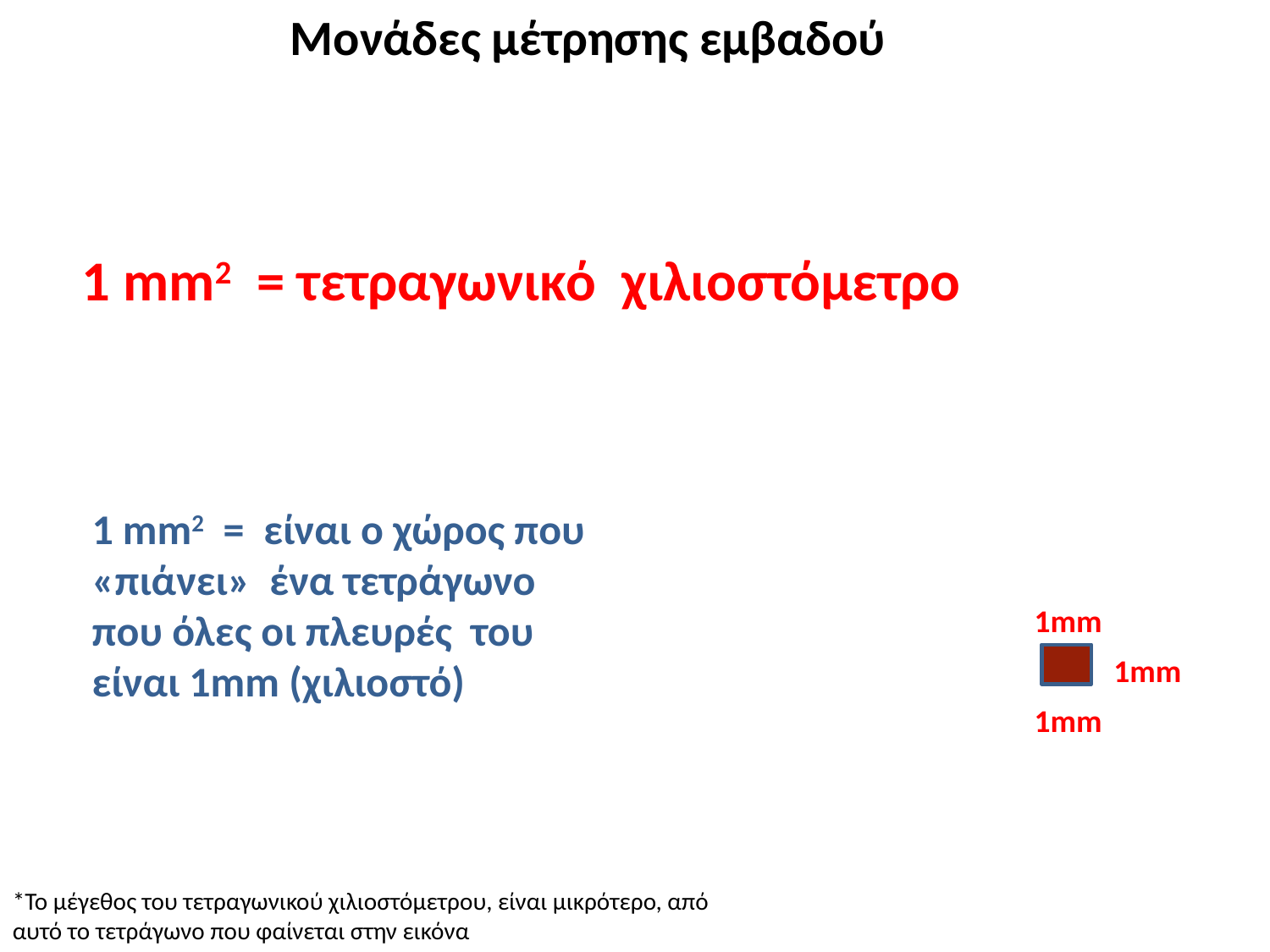

Μονάδες μέτρησης εμβαδού
1 mm2  = τετραγωνικό  χιλιοστόμετρο
1 mm2  =  είναι ο χώρος που «πιάνει»  ένα τετράγωνο που όλες οι πλευρές  του  είναι 1mm (χιλιοστό)
1mm

1mm
1mm
*Το μέγεθος του τετραγωνικού χιλιοστόμετρου, είναι μικρότερο, από αυτό το τετράγωνο που φαίνεται στην εικόνα